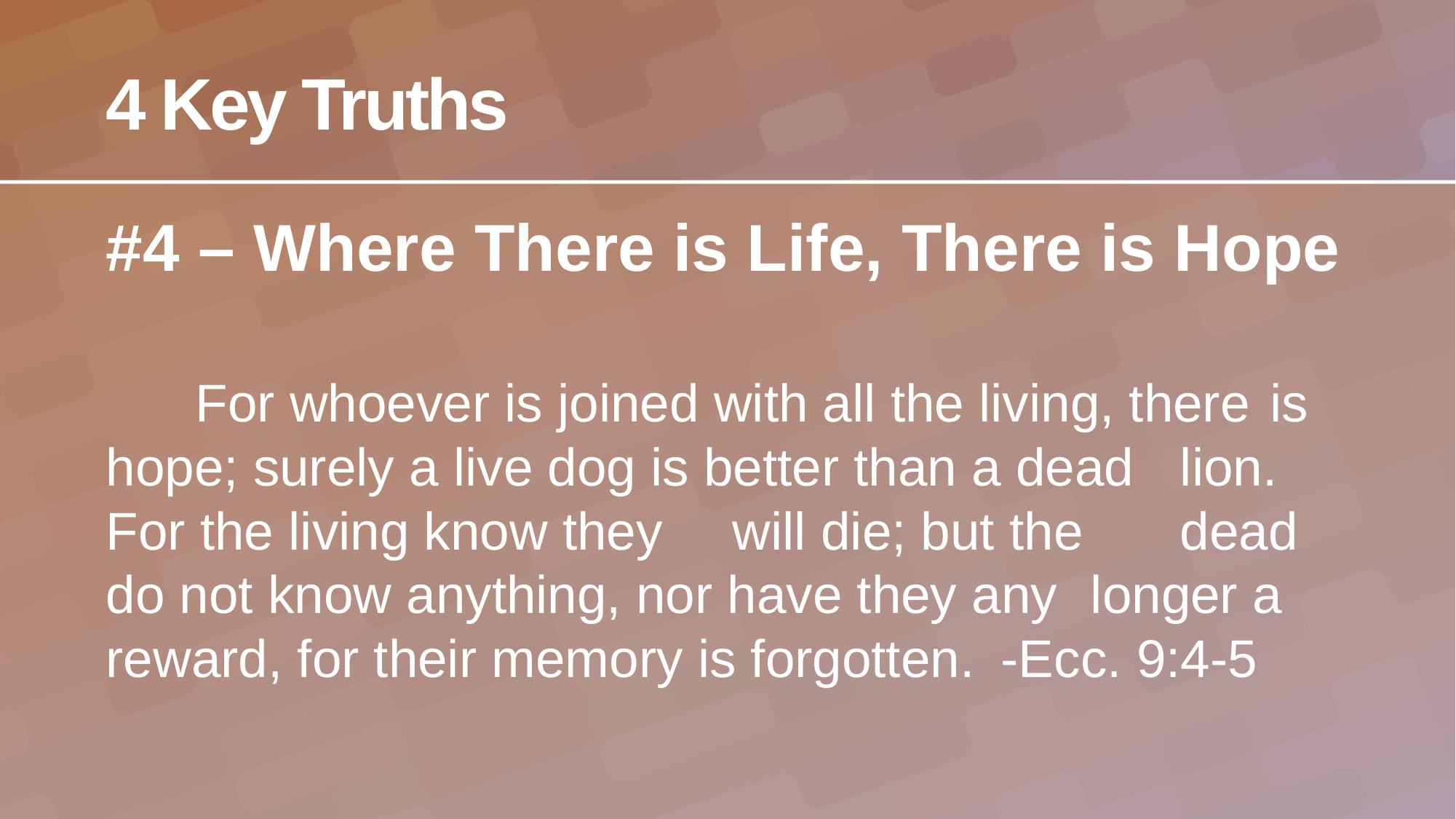

# 4 Key Truths
#4 – Where There is Life, There is Hope

	For whoever is joined with all the living, there 	is hope; surely a live dog is better than a dead 	lion. For the living know they 	will die; but the 	dead do not know anything, nor have they any 	longer a reward, for their memory is forgotten.	-Ecc. 9:4-5